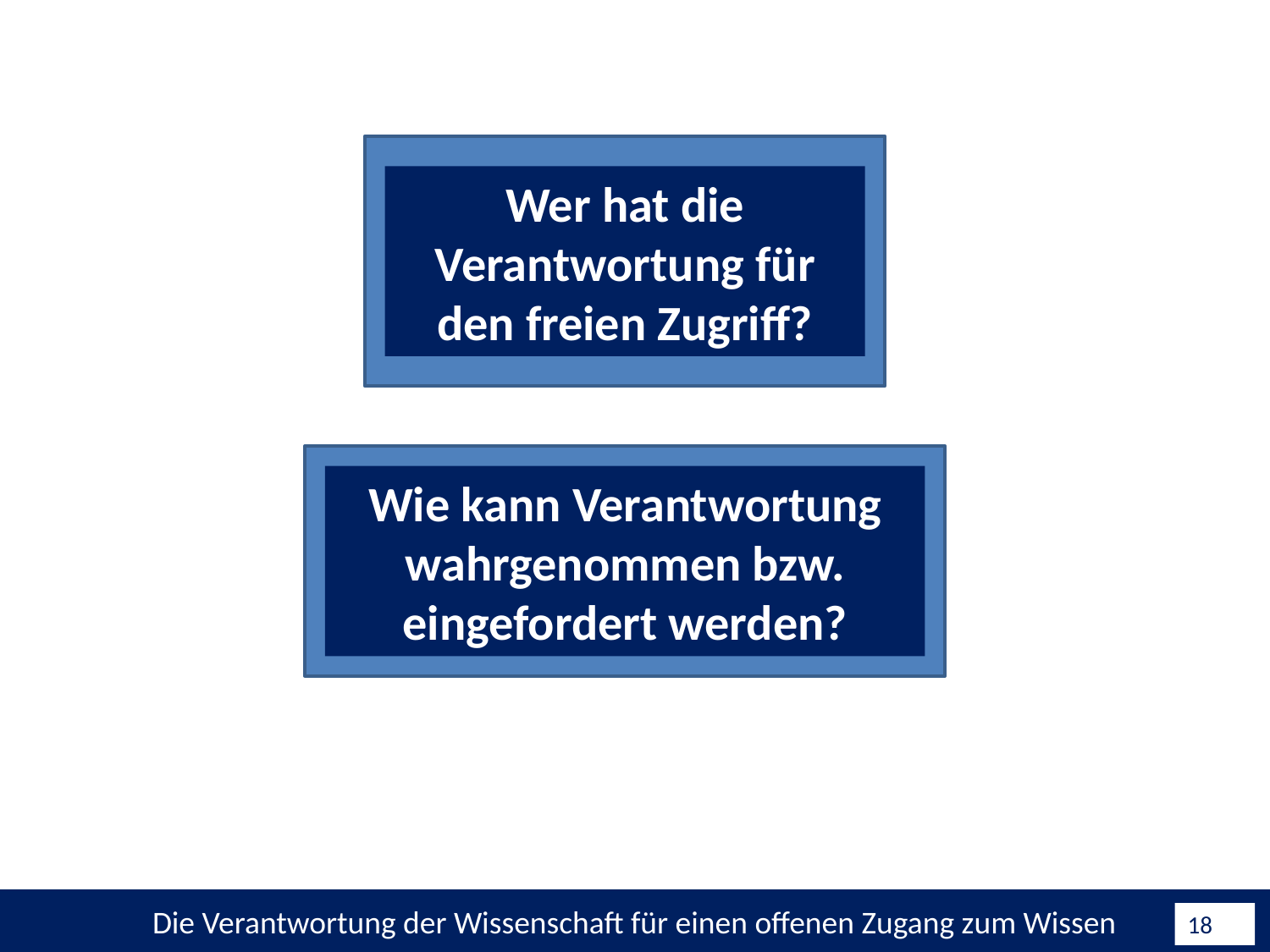

Wer hat die Verantwortung für den freien Zugriff?

Wie kann Verantwortung wahrgenommen bzw. eingefordert werden?